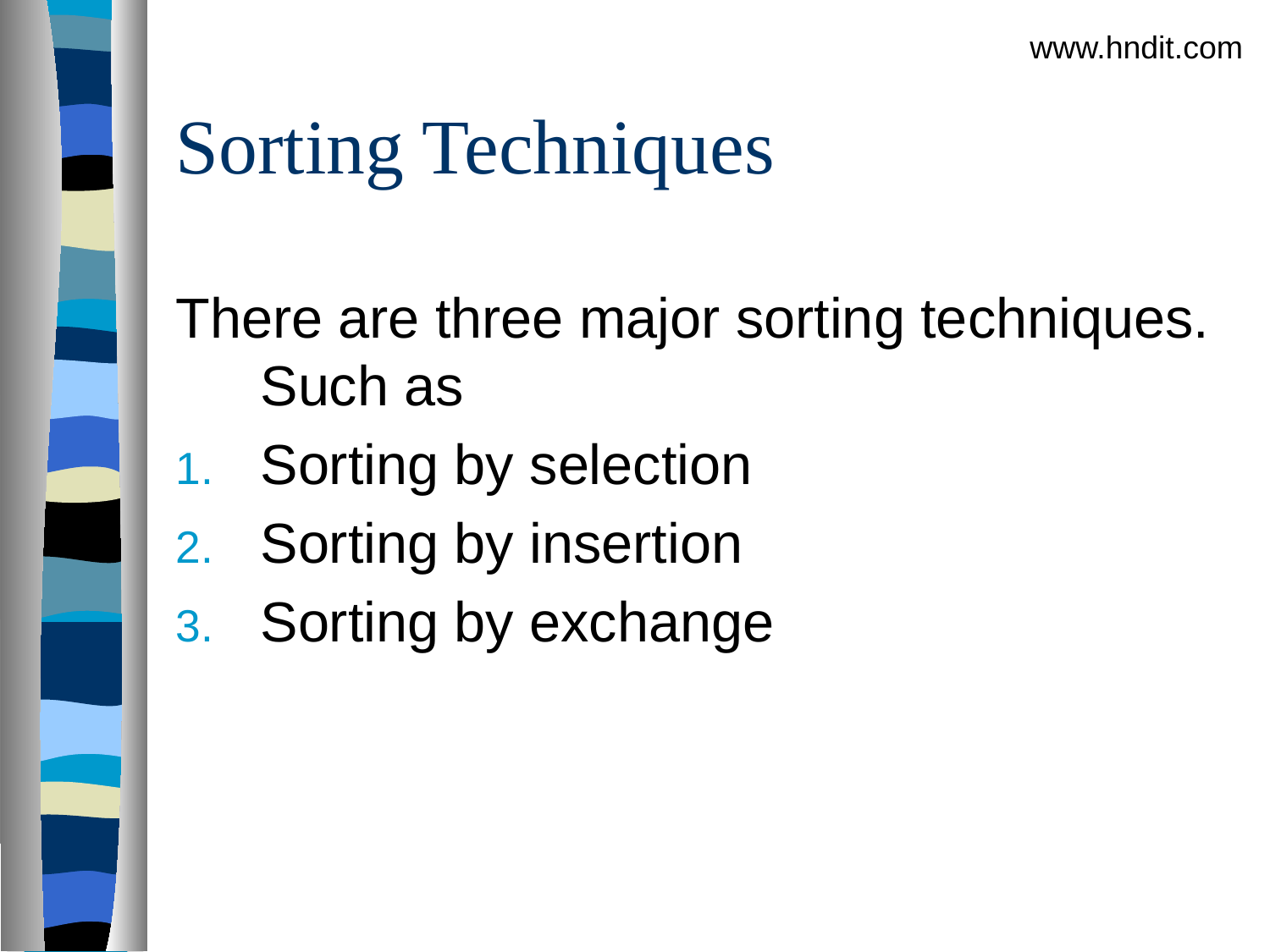

www.hndit.com

# Sorting Techniques
There are three major sorting techniques. Such as
Sorting by selection
Sorting by insertion
Sorting by exchange